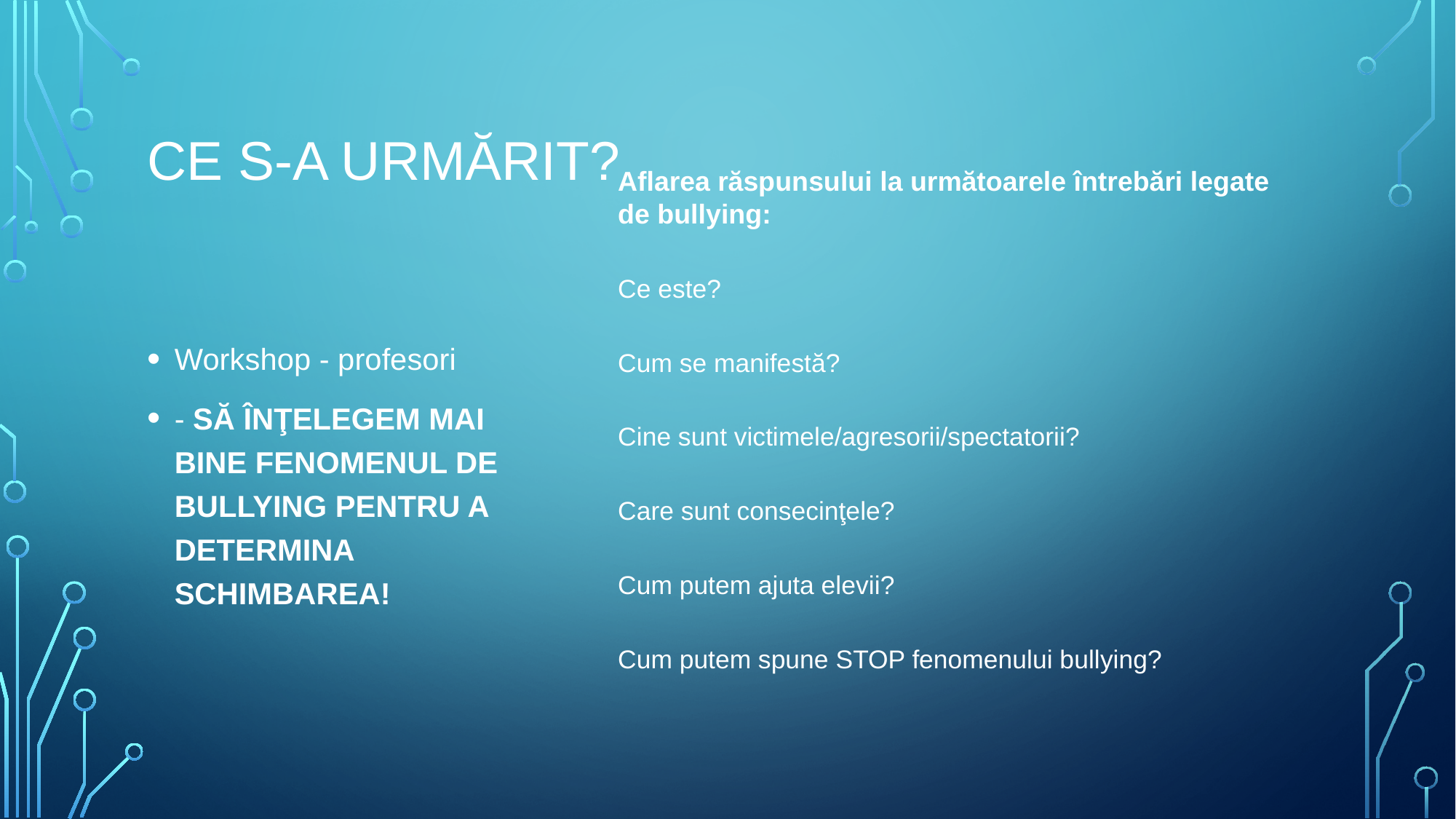

# Ce s-a urmărit?
Aflarea răspunsului la următoarele întrebări legate de bullying:

Ce este?

Cum se manifestă?

Cine sunt victimele/agresorii/spectatorii?

Care sunt consecinţele?

Cum putem ajuta elevii?

Cum putem spune STOP fenomenului bullying?

Workshop - profesori
- SĂ ÎNŢELEGEM MAI BINE FENOMENUL DE BULLYING PENTRU A DETERMINA SCHIMBAREA!